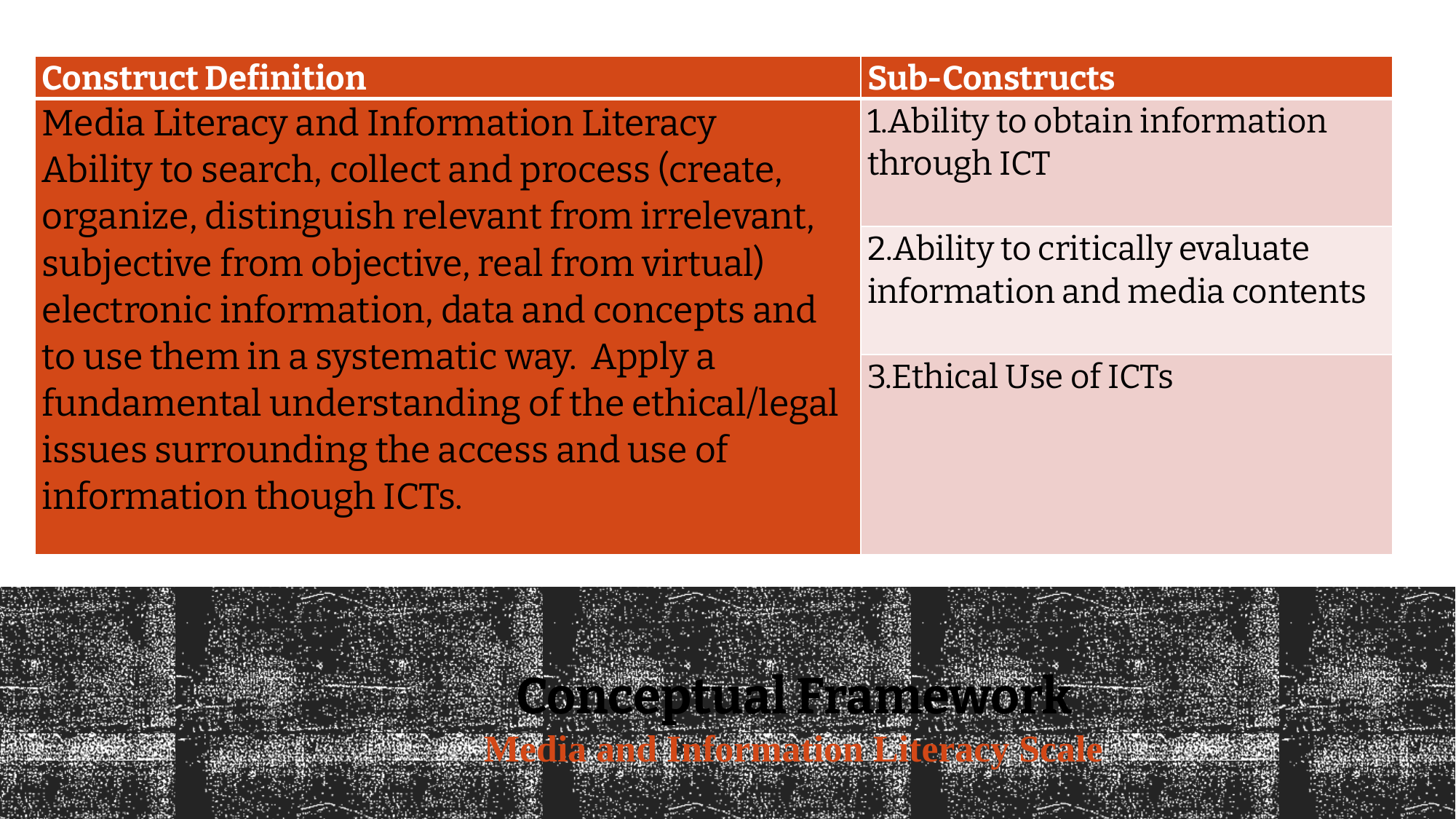

| Construct Definition | Sub-Constructs |
| --- | --- |
| Media Literacy and Information Literacy Ability to search, collect and process (create, organize, distinguish relevant from irrelevant, subjective from objective, real from virtual) electronic information, data and concepts and to use them in a systematic way. Apply a fundamental understanding of the ethical/legal issues surrounding the access and use of information though ICTs. | 1.Ability to obtain information through ICT |
|  | 2.Ability to critically evaluate information and media contents |
|  | 3.Ethical Use of ICTs |
5

Conceptual Framework
Media and Information Literacy Scale